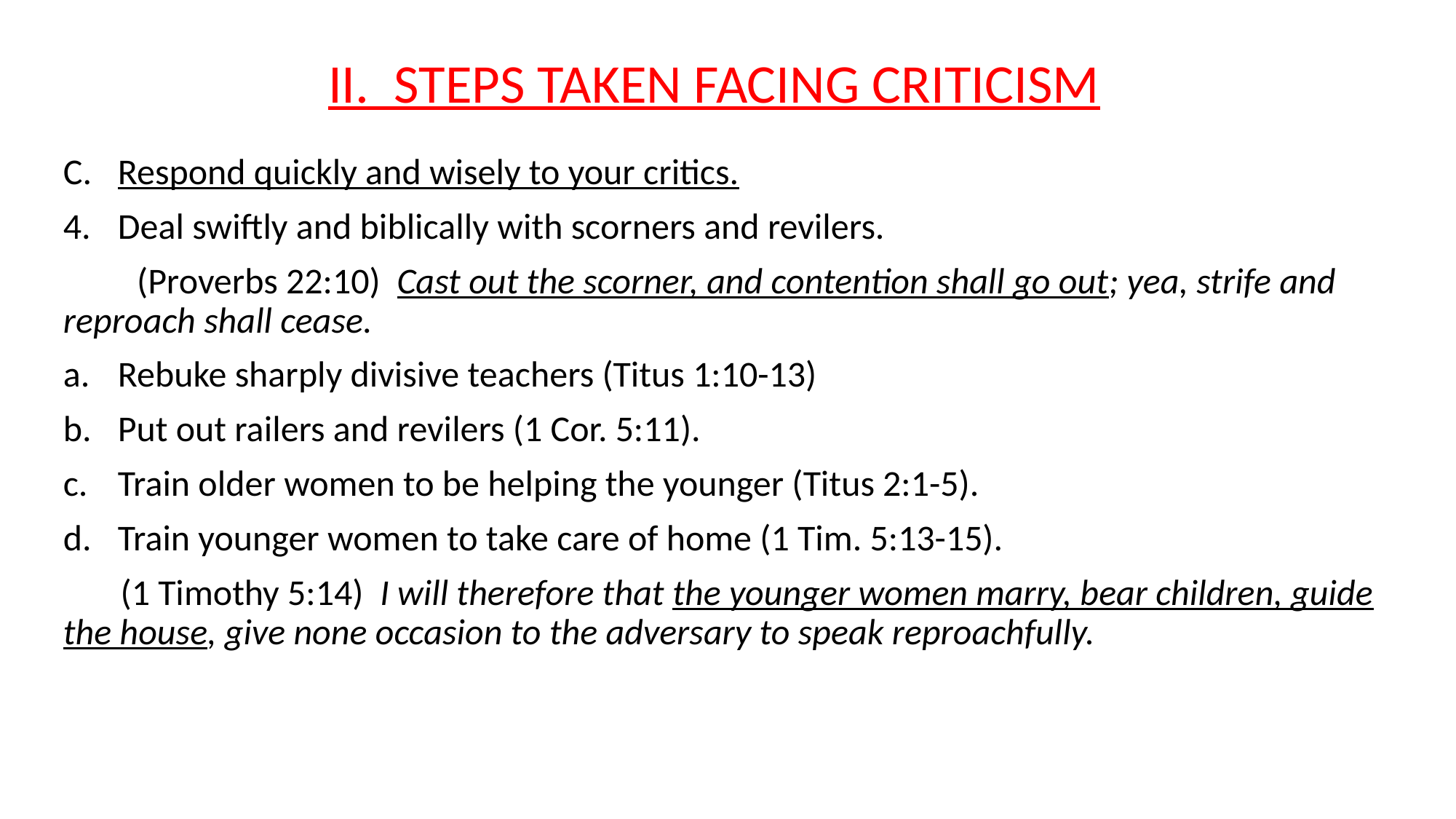

# II.  STEPS TAKEN FACING CRITICISM
Respond quickly and wisely to your critics.
Deal swiftly and biblically with scorners and revilers.
         (Proverbs 22:10)  Cast out the scorner, and contention shall go out; yea, strife and reproach shall cease.
Rebuke sharply divisive teachers (Titus 1:10-13)
Put out railers and revilers (1 Cor. 5:11).
Train older women to be helping the younger (Titus 2:1-5).
Train younger women to take care of home (1 Tim. 5:13-15).
       (1 Timothy 5:14)  I will therefore that the younger women marry, bear children, guide the house, give none occasion to the adversary to speak reproachfully.